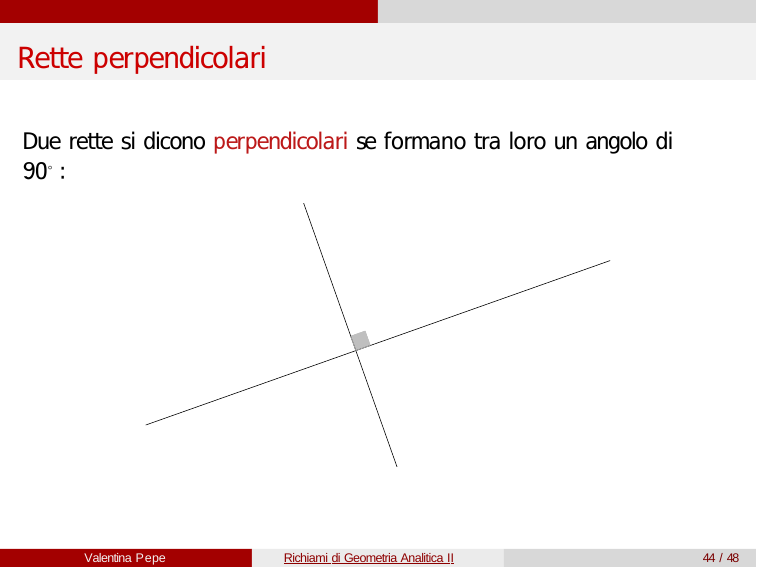

# Rette perpendicolari
Due rette si dicono perpendicolari se formano tra loro un angolo di 90◦:

Valentina Pepe
Richiami di Geometria Analitica II
44 / 48